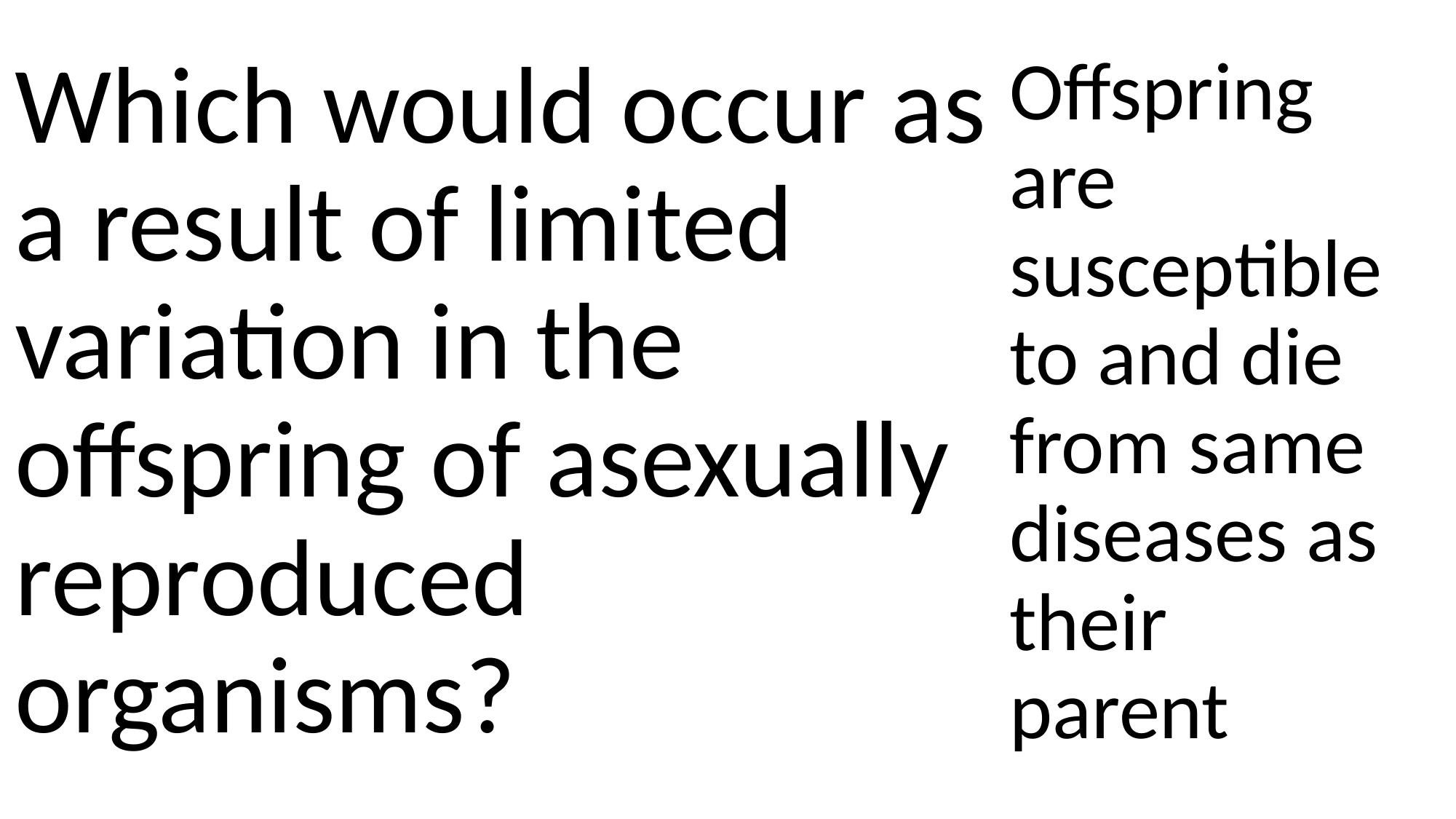

Which would occur as a result of limited variation in the offspring of asexually reproduced organisms?
#
Offspring are susceptible to and die from same diseases as their parent